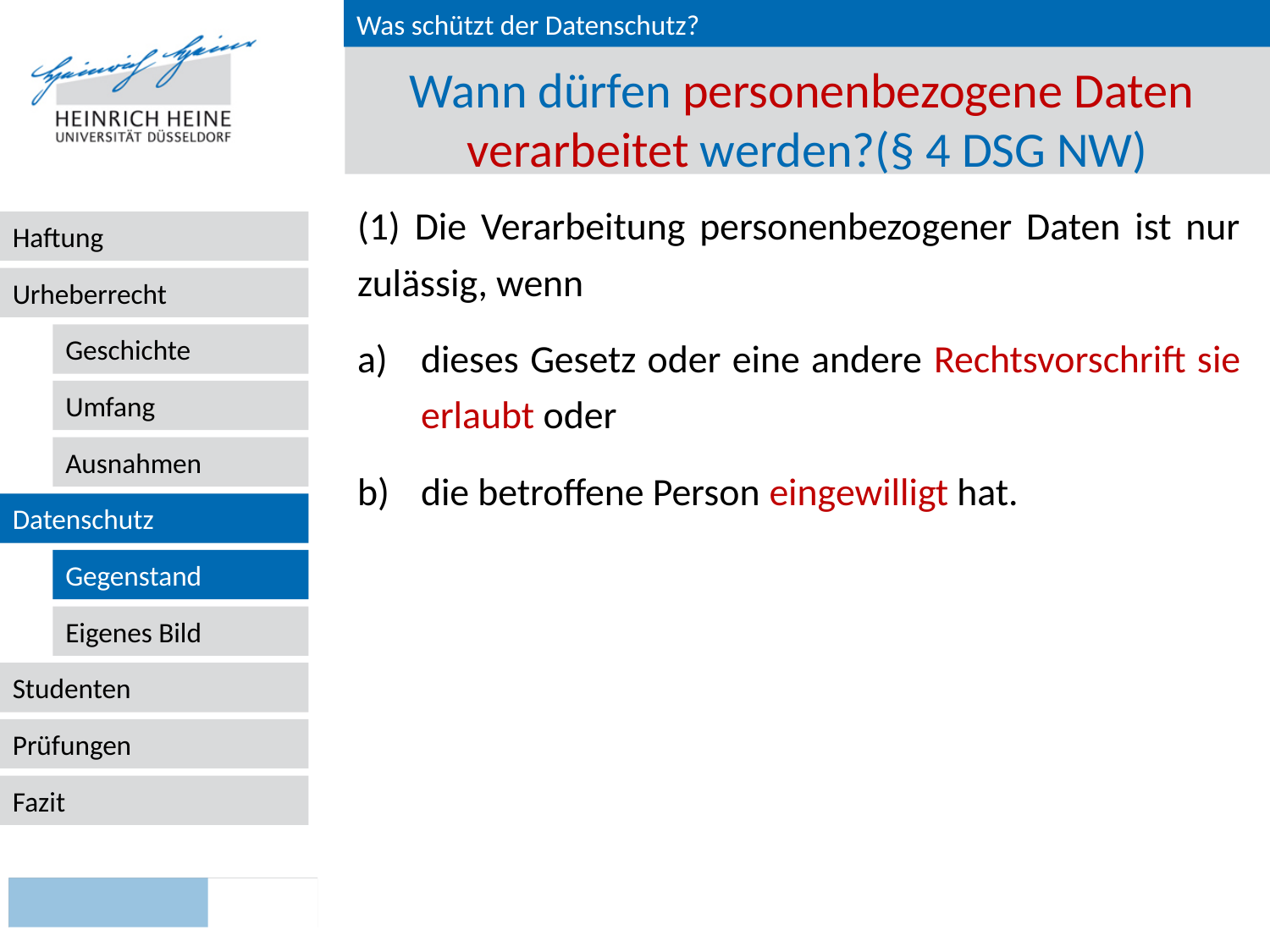

Was schützt der Datenschutz?
# Wann dürfen personenbezogene Daten verarbeitet werden?(§ 4 DSG NW)
(1) Die Verarbeitung personenbezogener Daten ist nur zulässig, wenn
dieses Gesetz oder eine andere Rechtsvorschrift sie erlaubt oder
die betroffene Person eingewilligt hat.
Datenschutz
Gegenstand